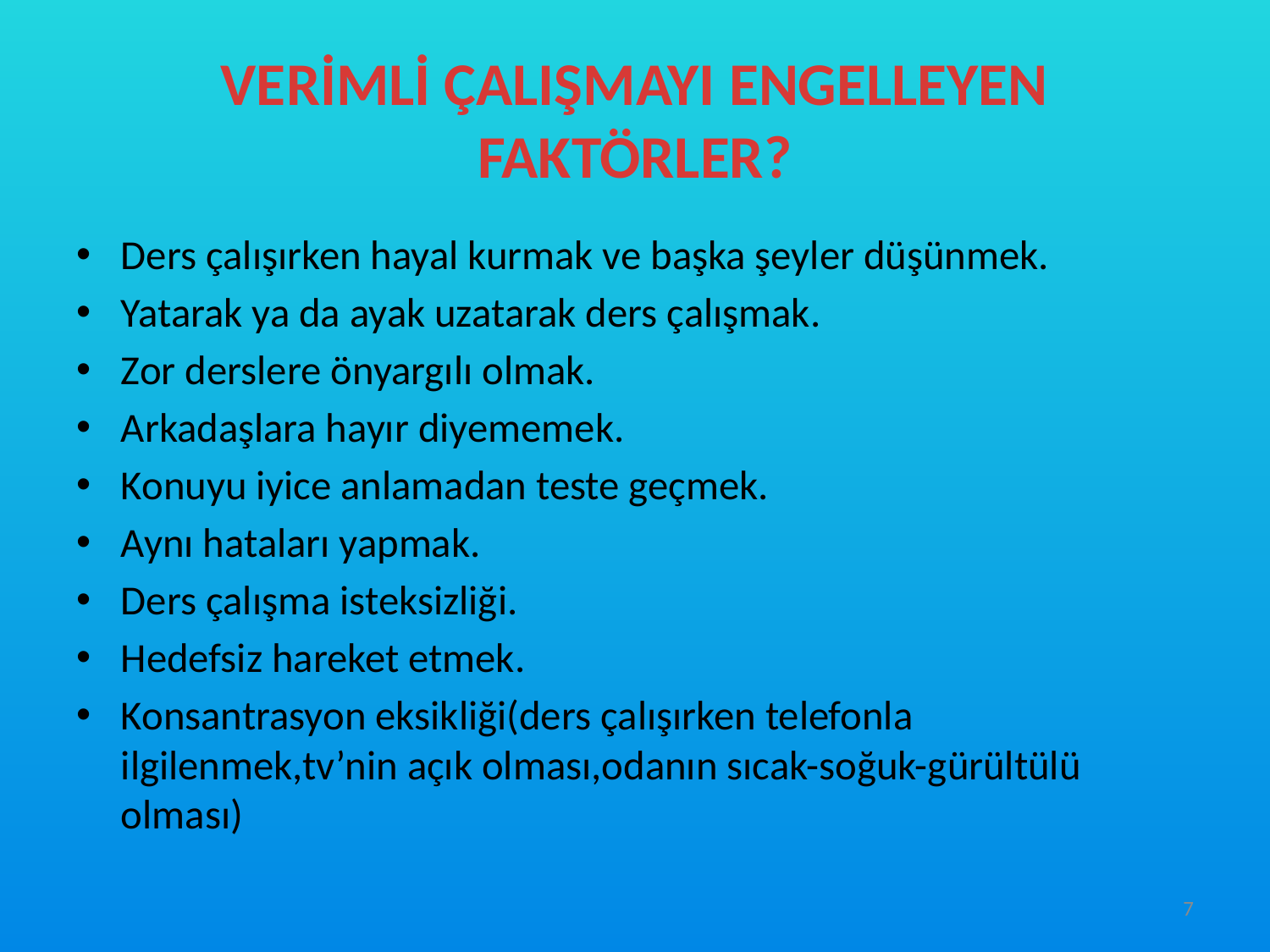

# VERİMLİ ÇALIŞMAYI ENGELLEYEN FAKTÖRLER?
Ders çalışırken hayal kurmak ve başka şeyler düşünmek.
Yatarak ya da ayak uzatarak ders çalışmak.
Zor derslere önyargılı olmak.
Arkadaşlara hayır diyememek.
Konuyu iyice anlamadan teste geçmek.
Aynı hataları yapmak.
Ders çalışma isteksizliği.
Hedefsiz hareket etmek.
Konsantrasyon eksikliği(ders çalışırken telefonla ilgilenmek,tv’nin açık olması,odanın sıcak-soğuk-gürültülü olması)
7